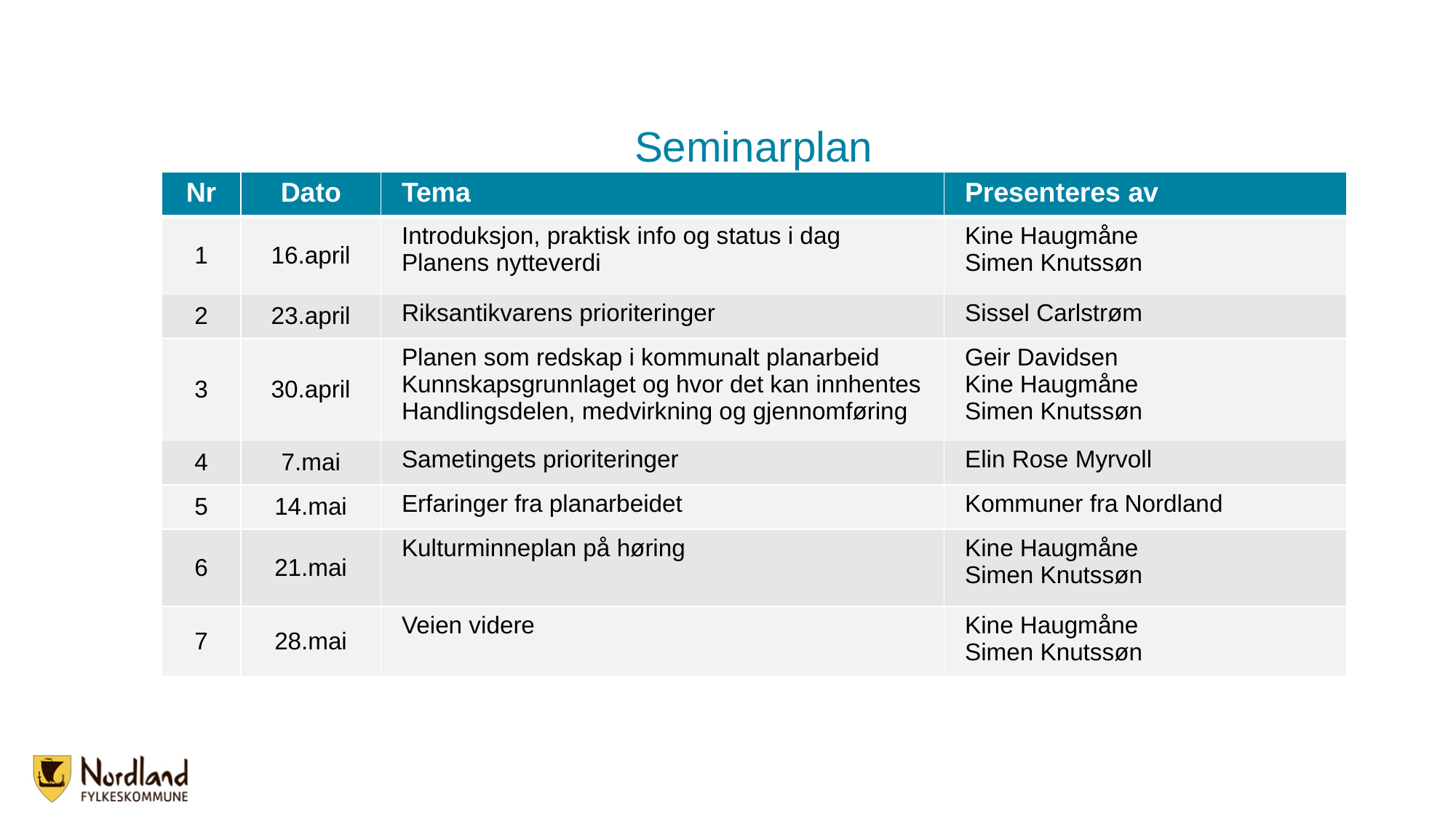

# Seminarplan
| Nr | Dato | Tema | Presenteres av |
| --- | --- | --- | --- |
| 1 | 16.april | Introduksjon, praktisk info og status i dag Planens nytteverdi | Kine Haugmåne Simen Knutssøn |
| 2 | 23.april | Riksantikvarens prioriteringer | Sissel Carlstrøm |
| 3 | 30.april | Planen som redskap i kommunalt planarbeid Kunnskapsgrunnlaget og hvor det kan innhentes Handlingsdelen, medvirkning og gjennomføring | Geir Davidsen Kine Haugmåne Simen Knutssøn |
| 4 | 7.mai | Sametingets prioriteringer | Elin Rose Myrvoll |
| 5 | 14.mai | Erfaringer fra planarbeidet | Kommuner fra Nordland |
| 6 | 21.mai | Kulturminneplan på høring | Kine Haugmåne Simen Knutssøn |
| 7 | 28.mai | Veien videre | Kine Haugmåne Simen Knutssøn |